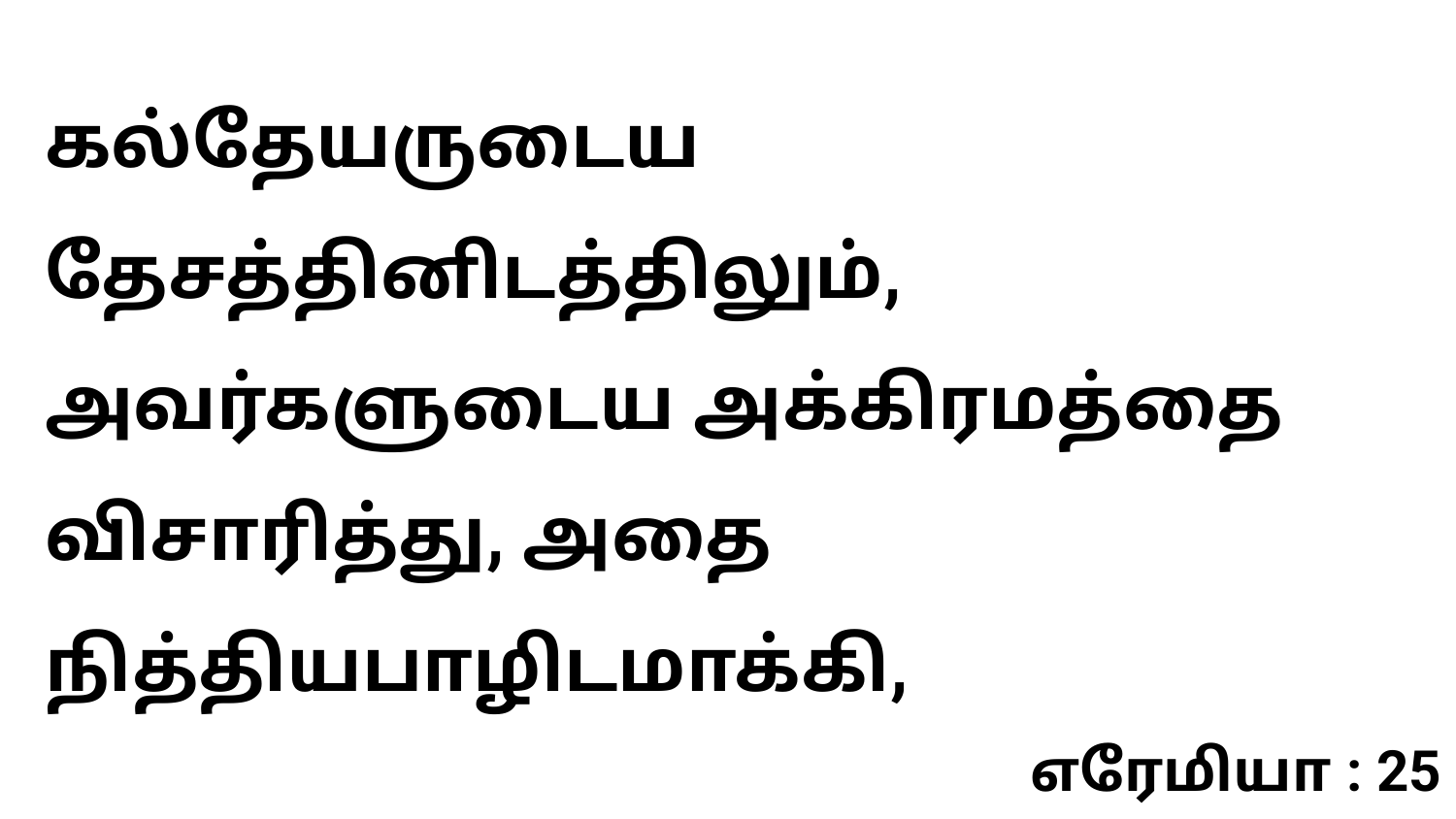

கல்தேயருடைய தேசத்தினிடத்திலும், அவர்களுடைய அக்கிரமத்தை விசாரித்து, அதை நித்தியபாழிடமாக்கி,
எரேமியா : 25